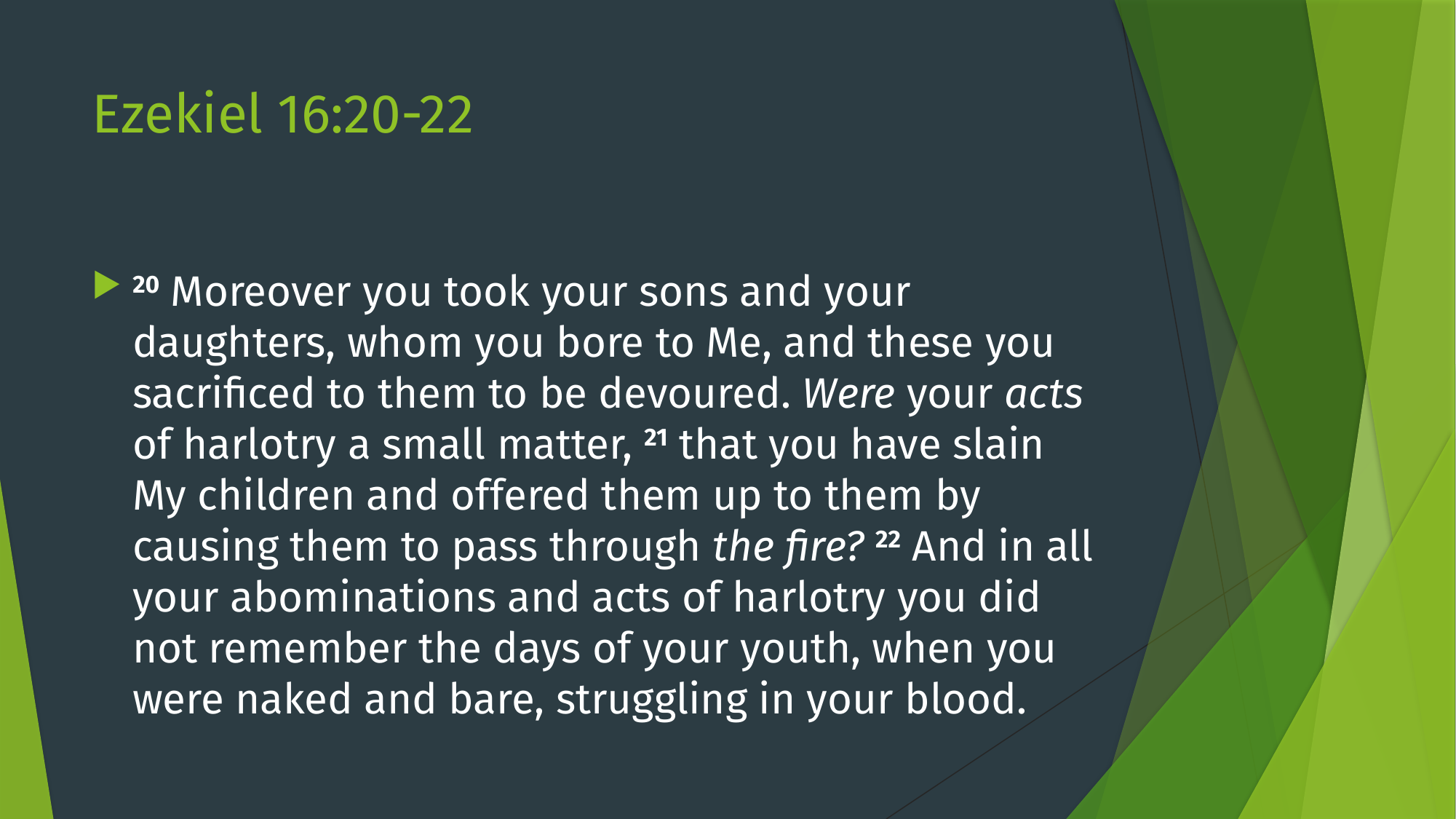

# Ezekiel 16:20-22
20 Moreover you took your sons and your daughters, whom you bore to Me, and these you sacrificed to them to be devoured. Were your acts of harlotry a small matter, 21 that you have slain My children and offered them up to them by causing them to pass through the fire? 22 And in all your abominations and acts of harlotry you did not remember the days of your youth, when you were naked and bare, struggling in your blood.